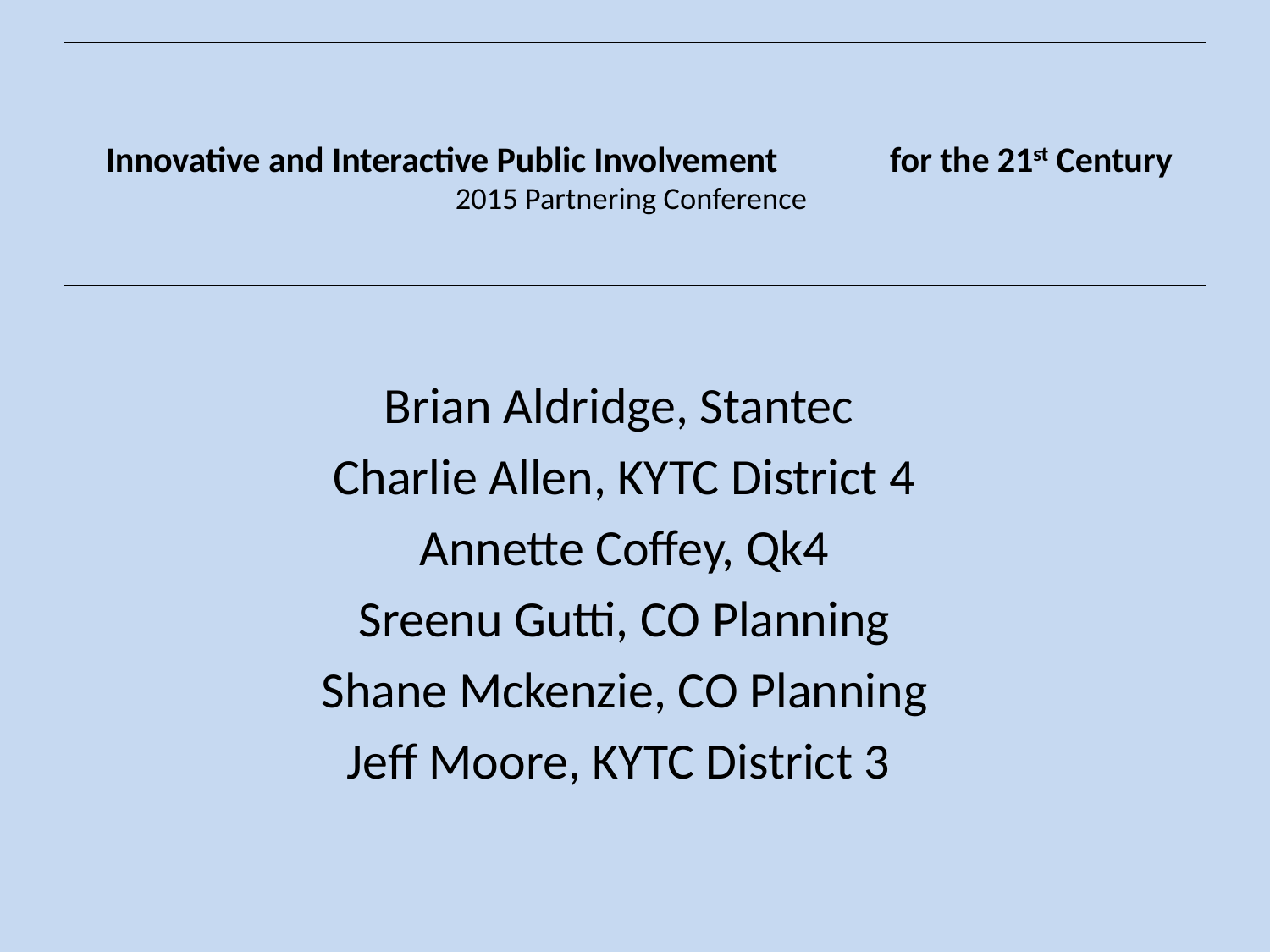

# Innovative and Interactive Public Involvement              for the 21st Century 2015 Partnering Conference

Brian Aldridge, Stantec
Charlie Allen, KYTC District 4
Annette Coffey, Qk4
Sreenu Gutti, CO Planning
Shane Mckenzie, CO Planning
Jeff Moore, KYTC District 3